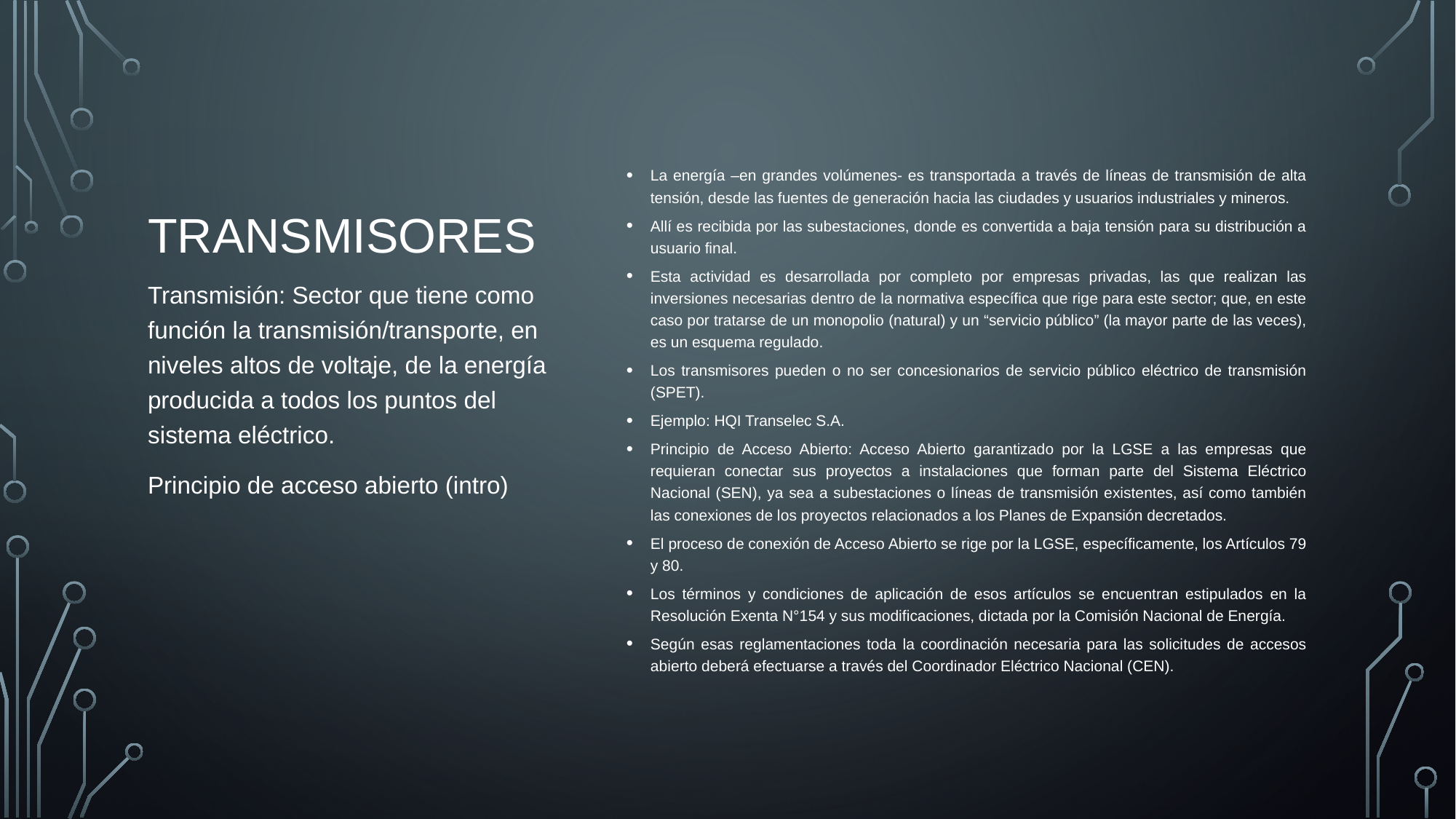

# transmisores
La energía –en grandes volúmenes- es transportada a través de líneas de transmisión de alta tensión, desde las fuentes de generación hacia las ciudades y usuarios industriales y mineros.
Allí es recibida por las subestaciones, donde es convertida a baja tensión para su distribución a usuario final.
Esta actividad es desarrollada por completo por empresas privadas, las que realizan las inversiones necesarias dentro de la normativa específica que rige para este sector; que, en este caso por tratarse de un monopolio (natural) y un “servicio público” (la mayor parte de las veces), es un esquema regulado.
Los transmisores pueden o no ser concesionarios de servicio público eléctrico de transmisión (SPET).
Ejemplo: HQI Transelec S.A.
Principio de Acceso Abierto: Acceso Abierto garantizado por la LGSE a las empresas que requieran conectar sus proyectos a instalaciones que forman parte del Sistema Eléctrico Nacional (SEN), ya sea a subestaciones o líneas de transmisión existentes, así como también las conexiones de los proyectos relacionados a los Planes de Expansión decretados.
El proceso de conexión de Acceso Abierto se rige por la LGSE, específicamente, los Artículos 79 y 80.
Los términos y condiciones de aplicación de esos artículos se encuentran estipulados en la Resolución Exenta N°154 y sus modificaciones, dictada por la Comisión Nacional de Energía.
Según esas reglamentaciones toda la coordinación necesaria para las solicitudes de accesos abierto deberá efectuarse a través del Coordinador Eléctrico Nacional (CEN).
Transmisión: Sector que tiene como función la transmisión/transporte, en niveles altos de voltaje, de la energía producida a todos los puntos del sistema eléctrico.
Principio de acceso abierto (intro)